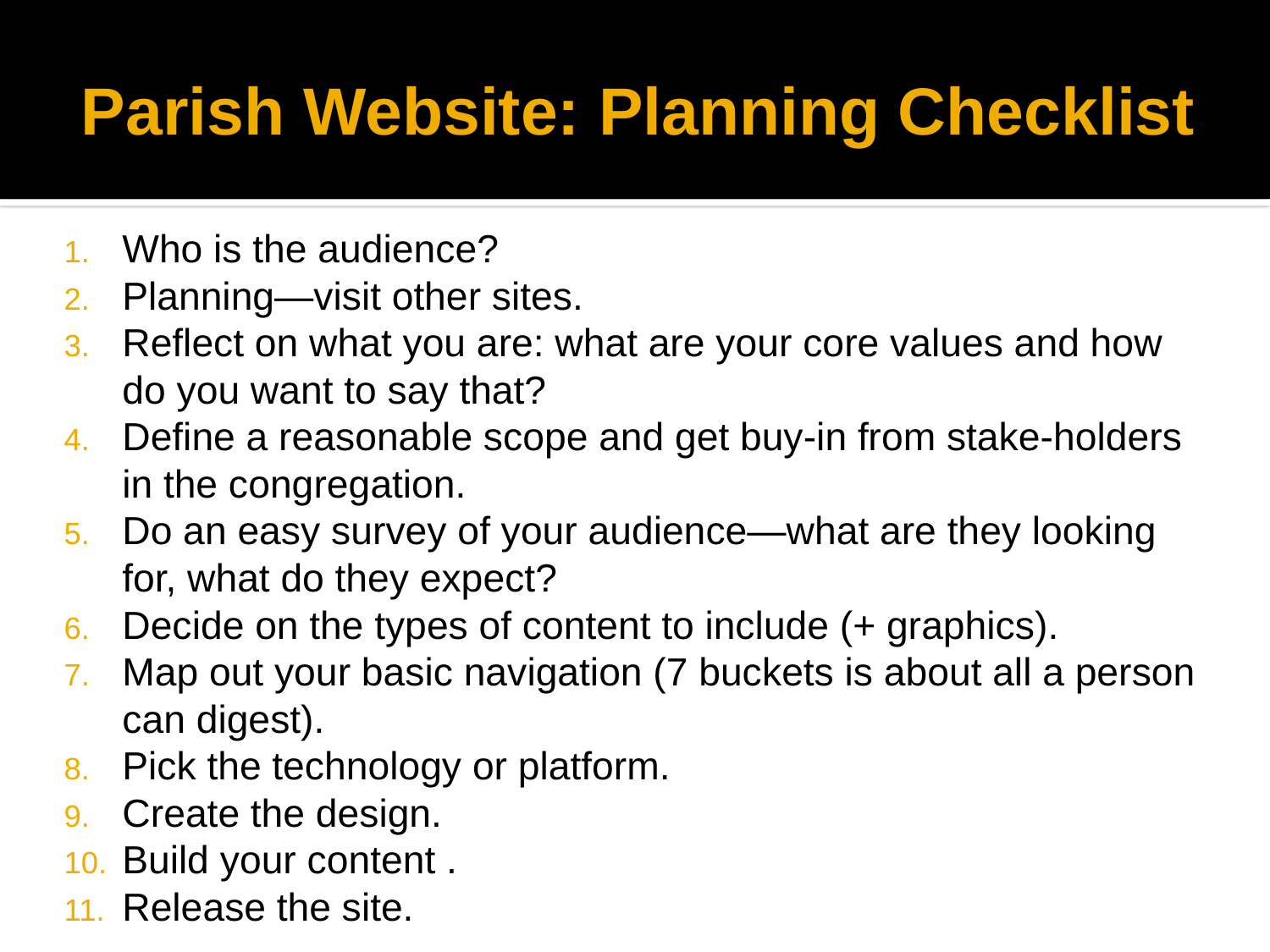

# Parish Website: Planning Checklist
Who is the audience?
Planning—visit other sites.
Reflect on what you are: what are your core values and how do you want to say that?
Define a reasonable scope and get buy-in from stake-holders in the congregation.
Do an easy survey of your audience—what are they looking for, what do they expect?
Decide on the types of content to include (+ graphics).
Map out your basic navigation (7 buckets is about all a person can digest).
Pick the technology or platform.
Create the design.
Build your content .
Release the site.